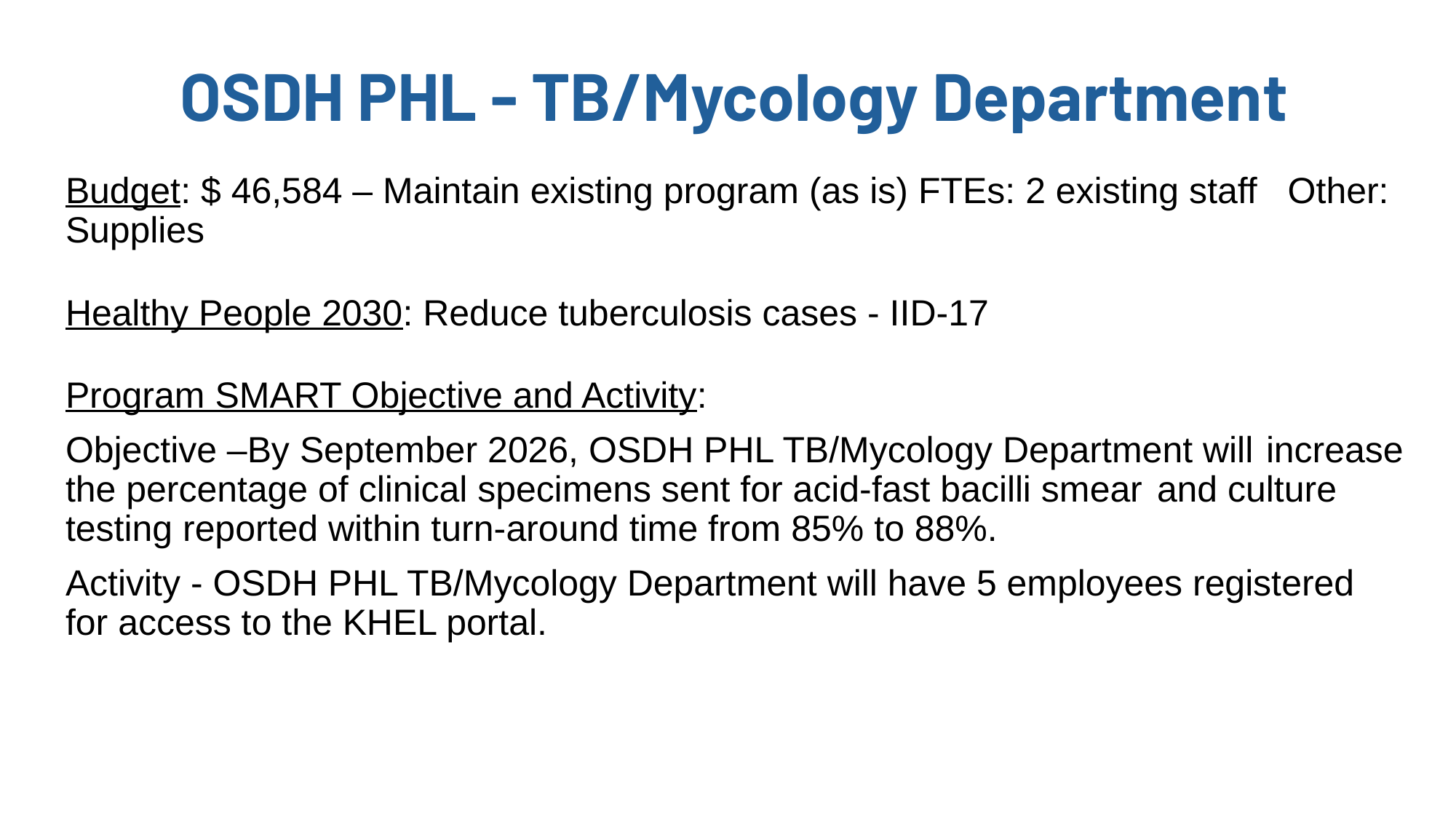

# OSDH PHL - TB/Mycology Department
Budget: $ 46,584 – Maintain existing program (as is) FTEs: 2 existing staff   Other: Supplies

Healthy People 2030: Reduce tuberculosis cases - IID-17

Program SMART Objective and Activity:
Objective –By September 2026, OSDH PHL TB/Mycology Department will 	increase the percentage of clinical specimens sent for acid-fast bacilli smear 	and culture testing reported within turn-around time from 85% to 88%.
Activity - OSDH PHL TB/Mycology Department will have 5 employees registered 	for access to the KHEL portal.